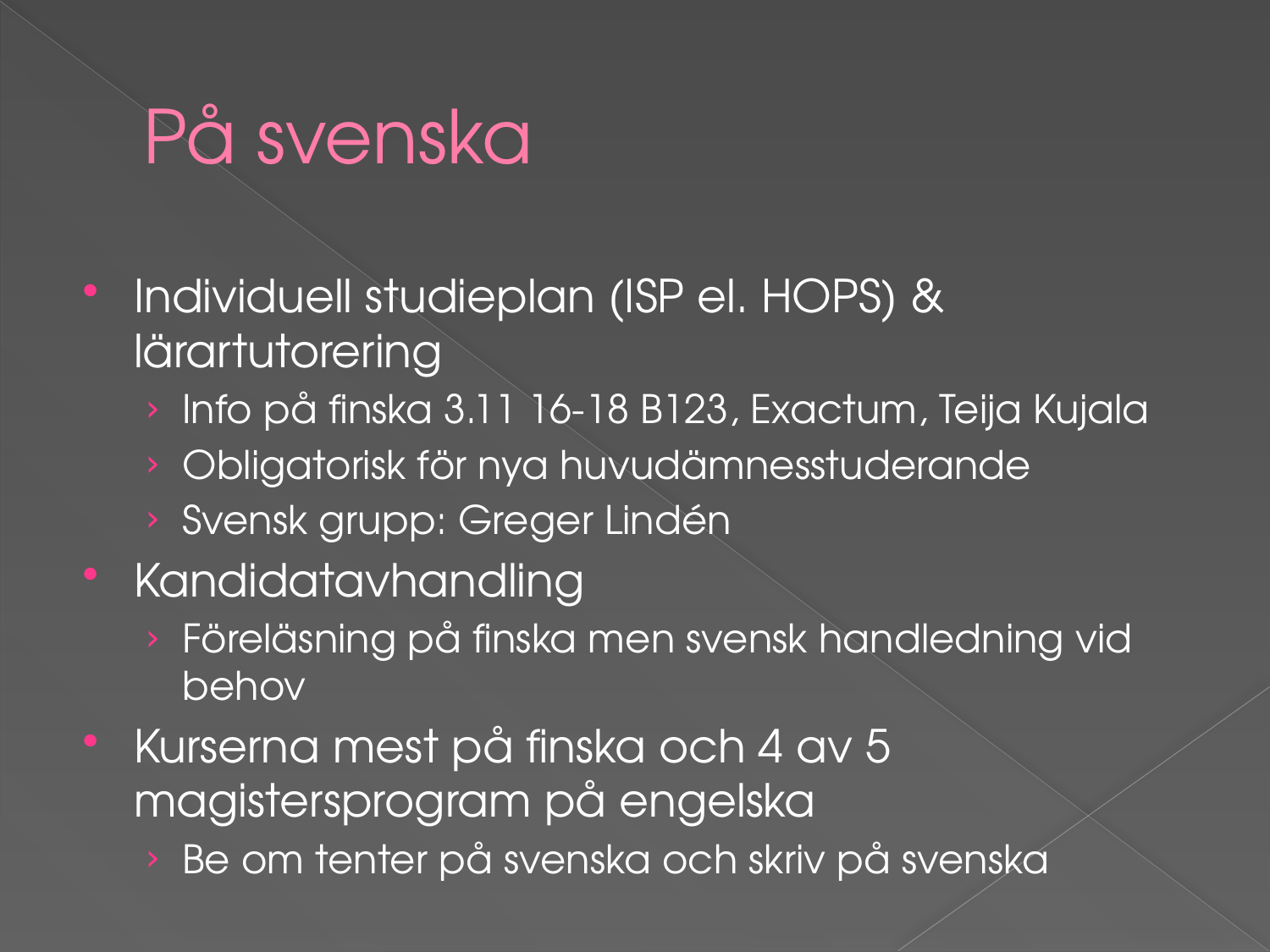

# På svenska
Individuell studieplan (ISP el. HOPS) & lärartutorering
Info på finska 3.11 16-18 B123, Exactum, Teija Kujala
Obligatorisk för nya huvudämnesstuderande
Svensk grupp: Greger Lindén
Kandidatavhandling
Föreläsning på finska men svensk handledning vid behov
Kurserna mest på finska och 4 av 5 magistersprogram på engelska
Be om tenter på svenska och skriv på svenska